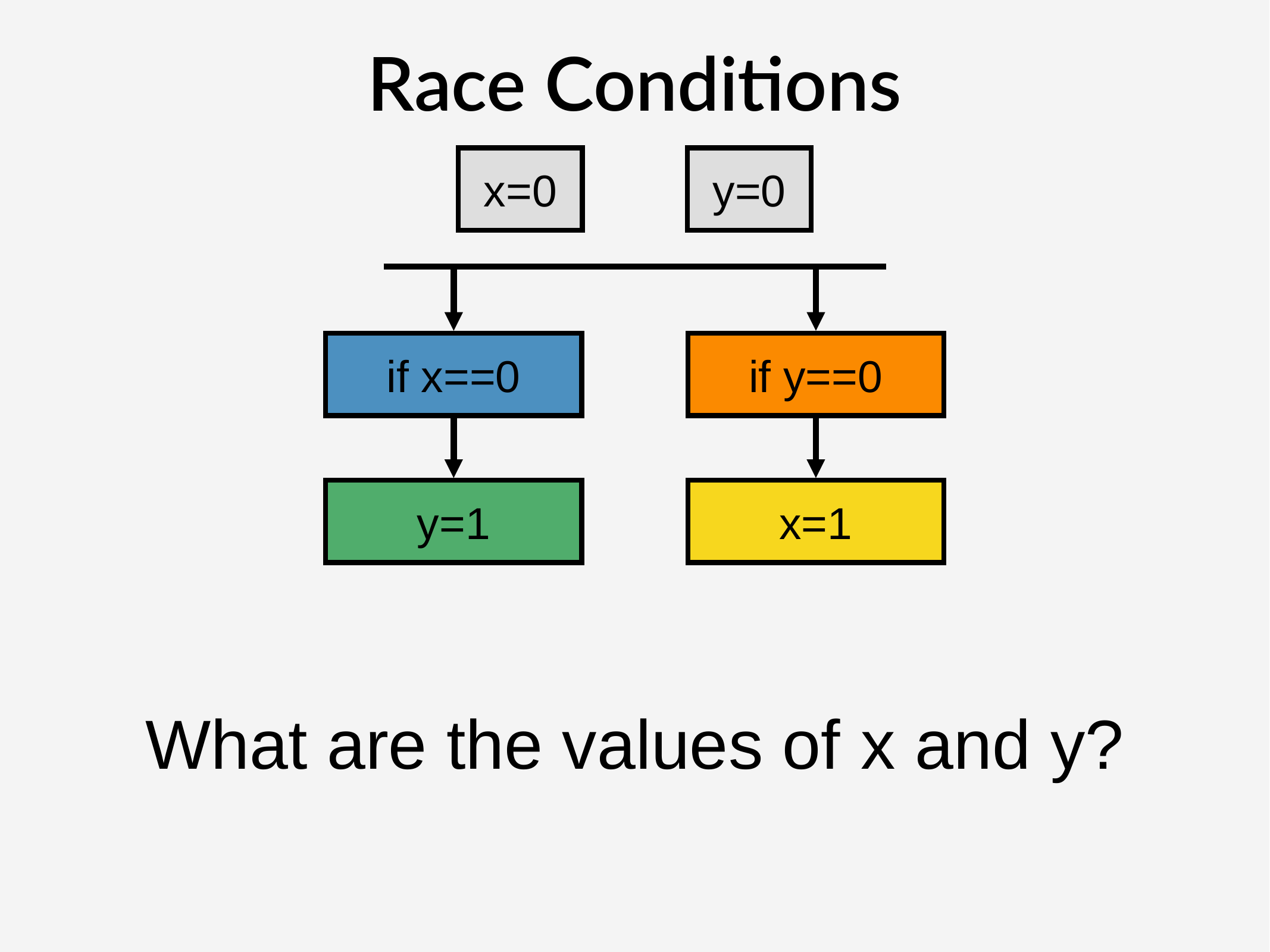

# Race Conditions
x=0
y=0

if x==0
if y==0

y=1
x=1
What are the values of x and y?